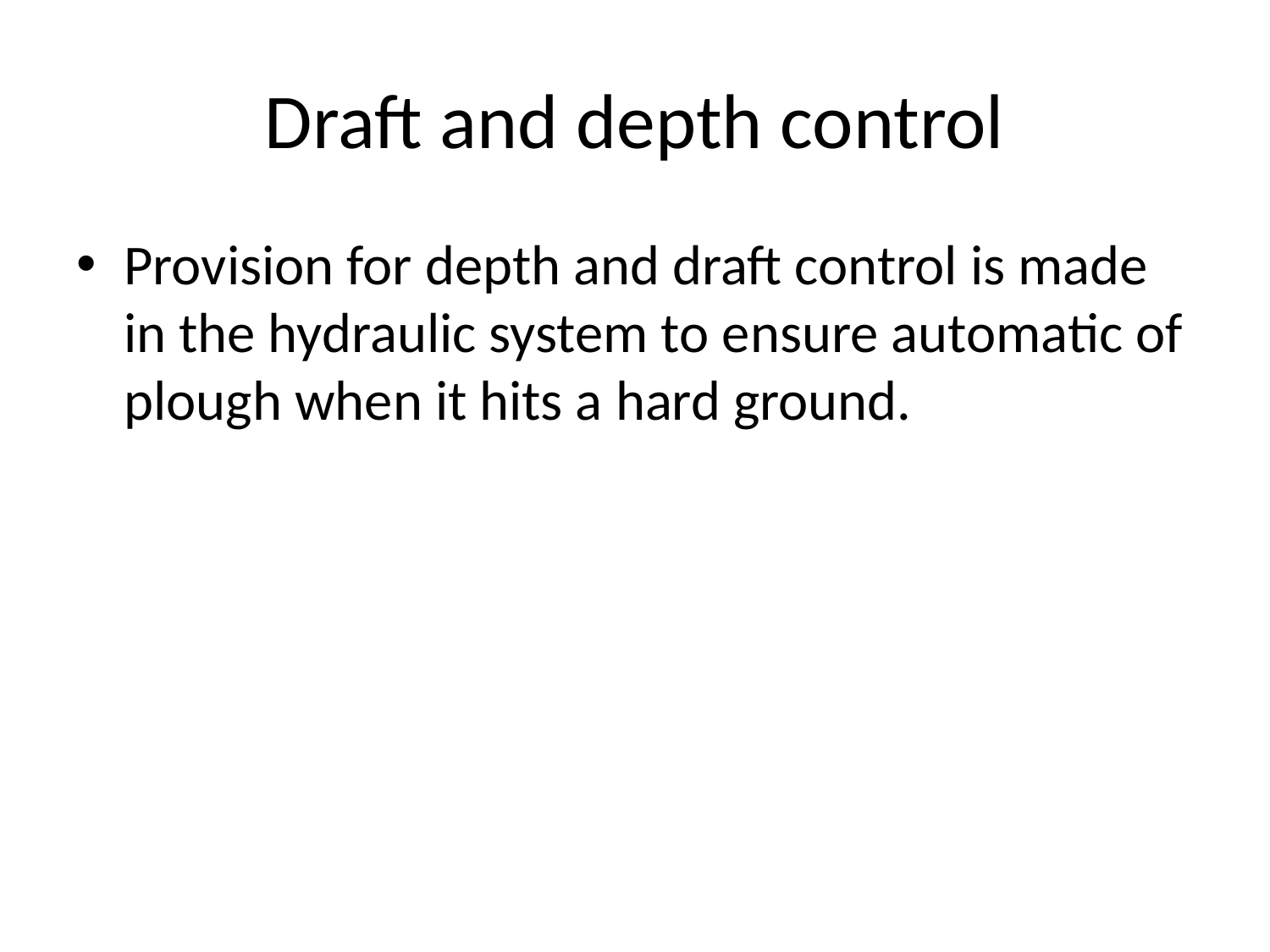

# Draft and depth control
Provision for depth and draft control is made in the hydraulic system to ensure automatic of plough when it hits a hard ground.